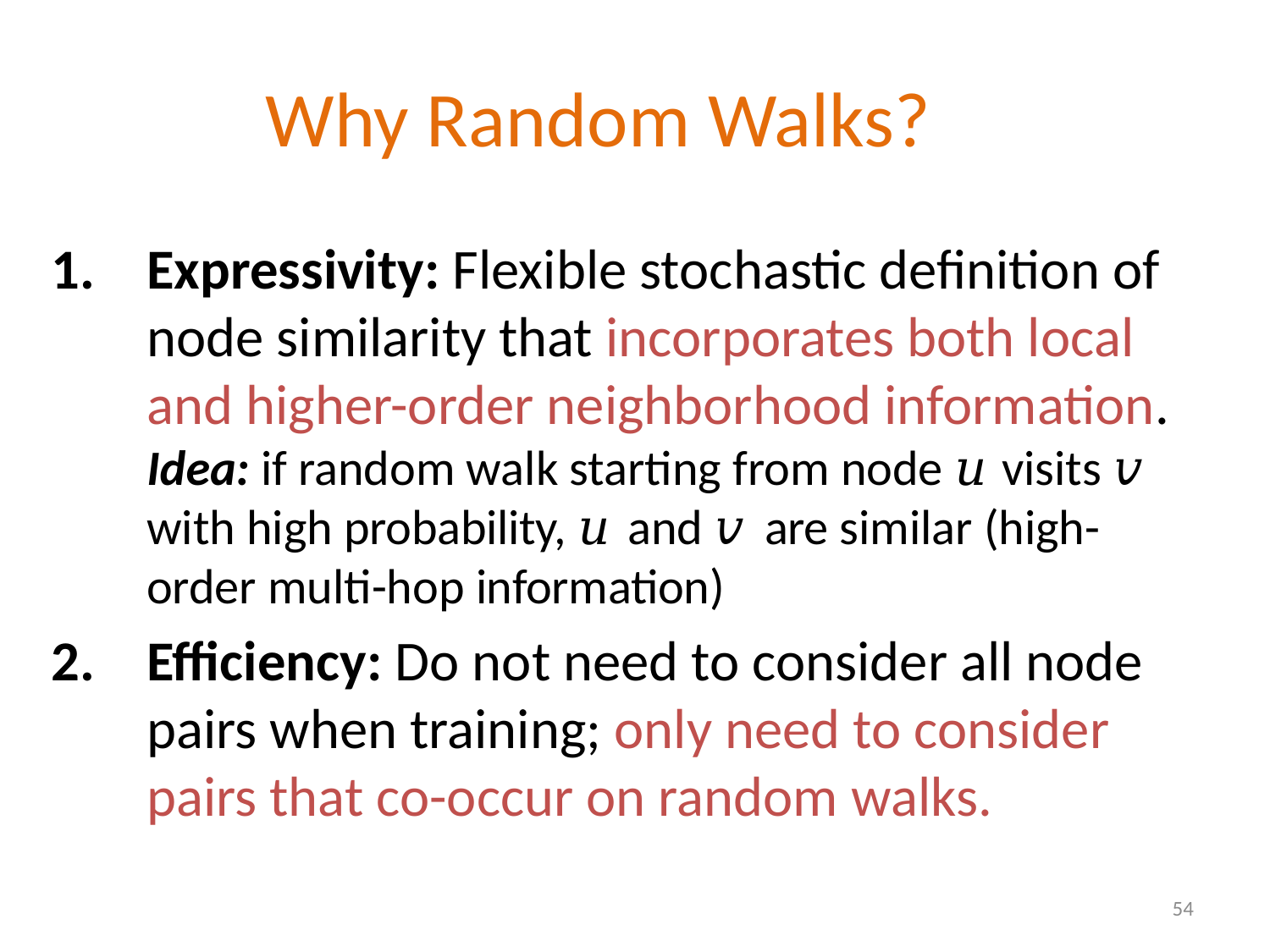

# Why Random Walks?
Expressivity: Flexible stochastic definition of node similarity that incorporates both local and higher-order neighborhood information. Idea: if random walk starting from node 𝑢 visits 𝑣 with high probability, 𝑢 and 𝑣 are similar (high-order multi-hop information)
Efficiency: Do not need to consider all node pairs when training; only need to consider pairs that co-occur on random walks.
54